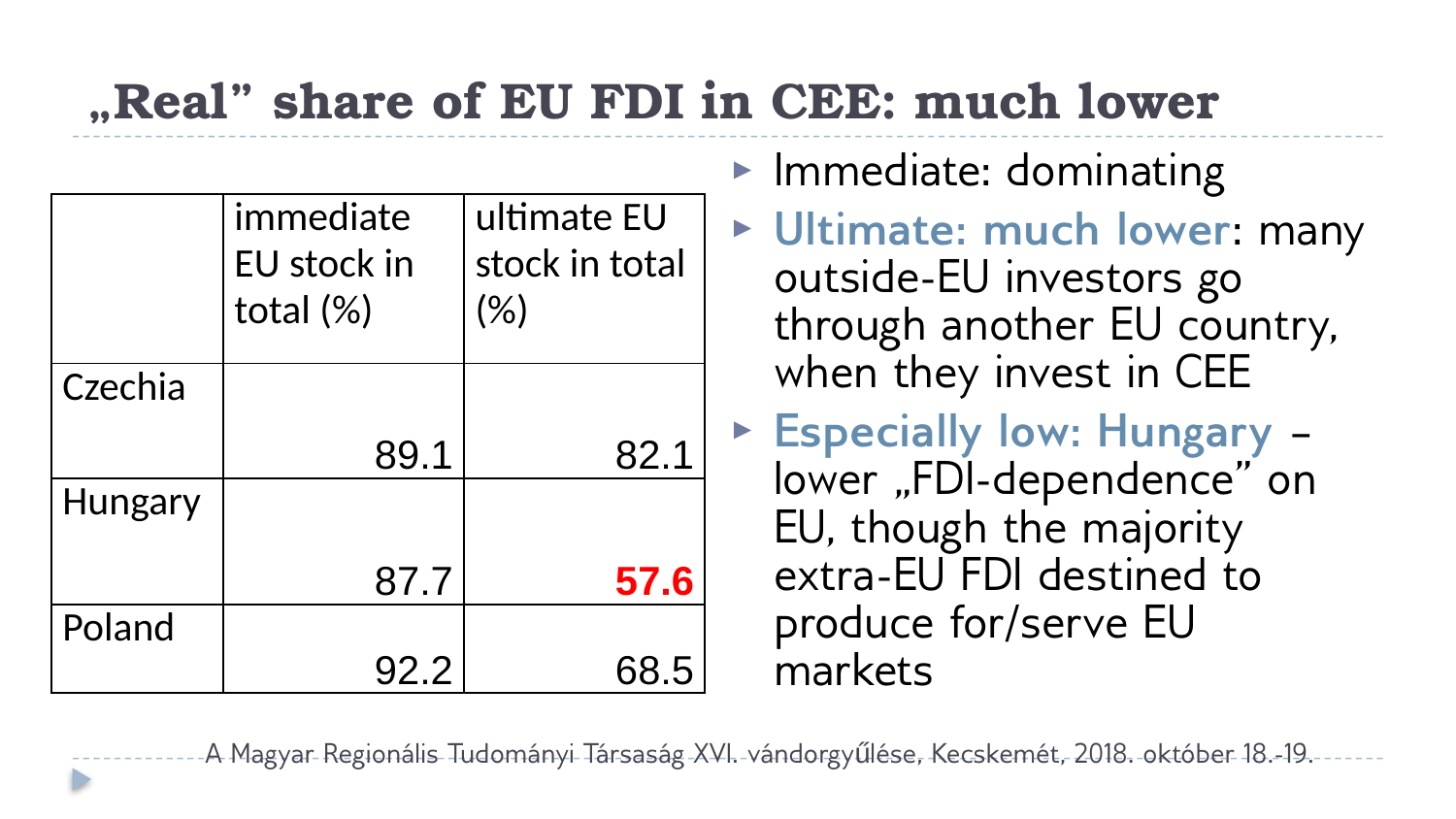

# „Real” share of EU FDI in CEE: much lower
Immediate: dominating
Ultimate: much lower: many outside-EU investors go through another EU country, when they invest in CEE
Especially low: Hungary – lower „FDI-dependence” on EU, though the majority extra-EU FDI destined to produce for/serve EU markets
|  | immediate EU stock in total (%) | ultimate EU stock in total (%) |
| --- | --- | --- |
| Czechia | 89.1 | 82.1 |
| Hungary | 87.7 | 57.6 |
| Poland | 92.2 | 68.5 |
A Magyar Regionális Tudományi Társaság XVI. vándorgyűlése, Kecskemét, 2018. október 18.-19.